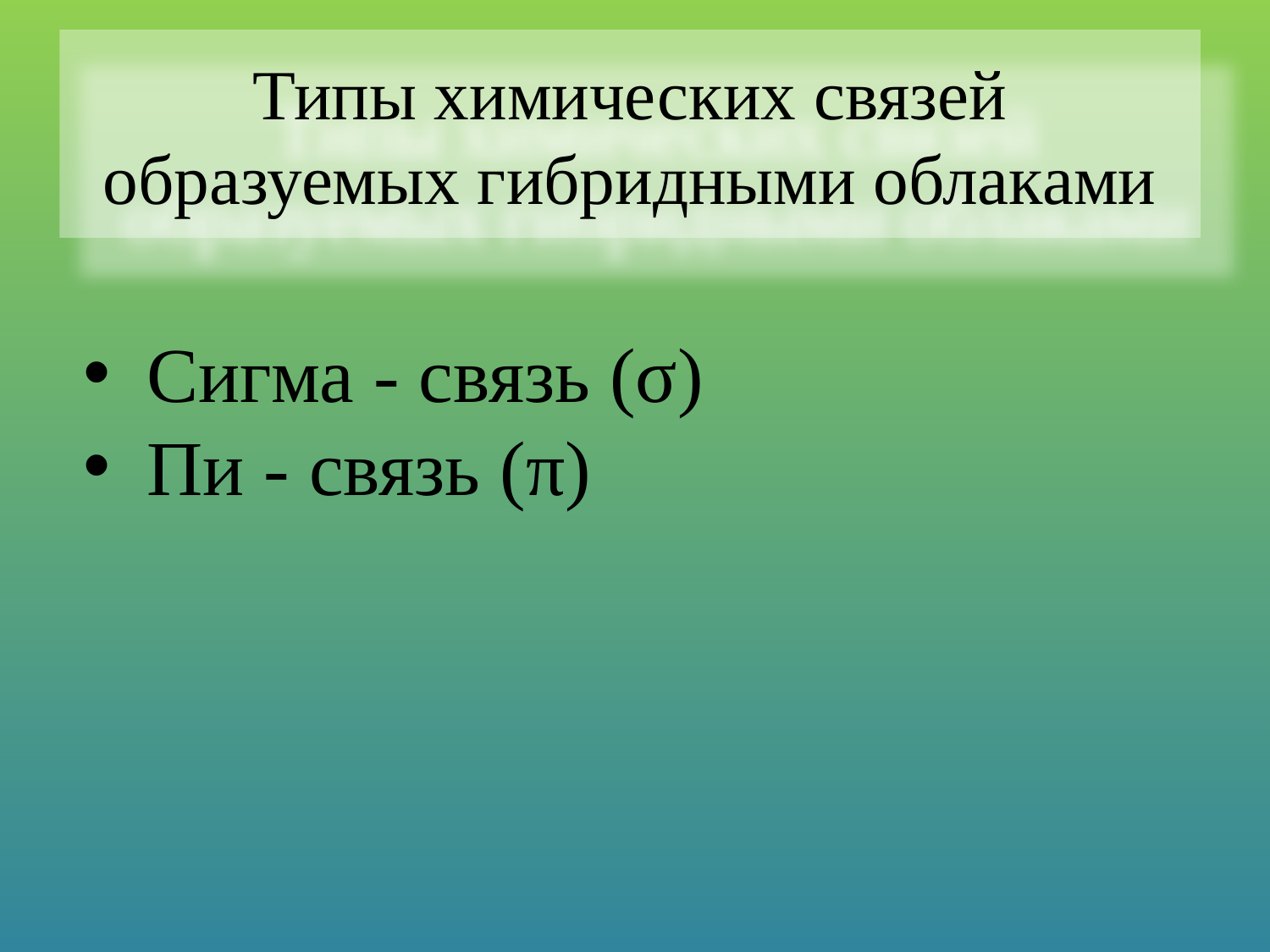

Типы химических связей образуемых гибридными облаками
Сигма - связь (σ)
Пи - связь (π)